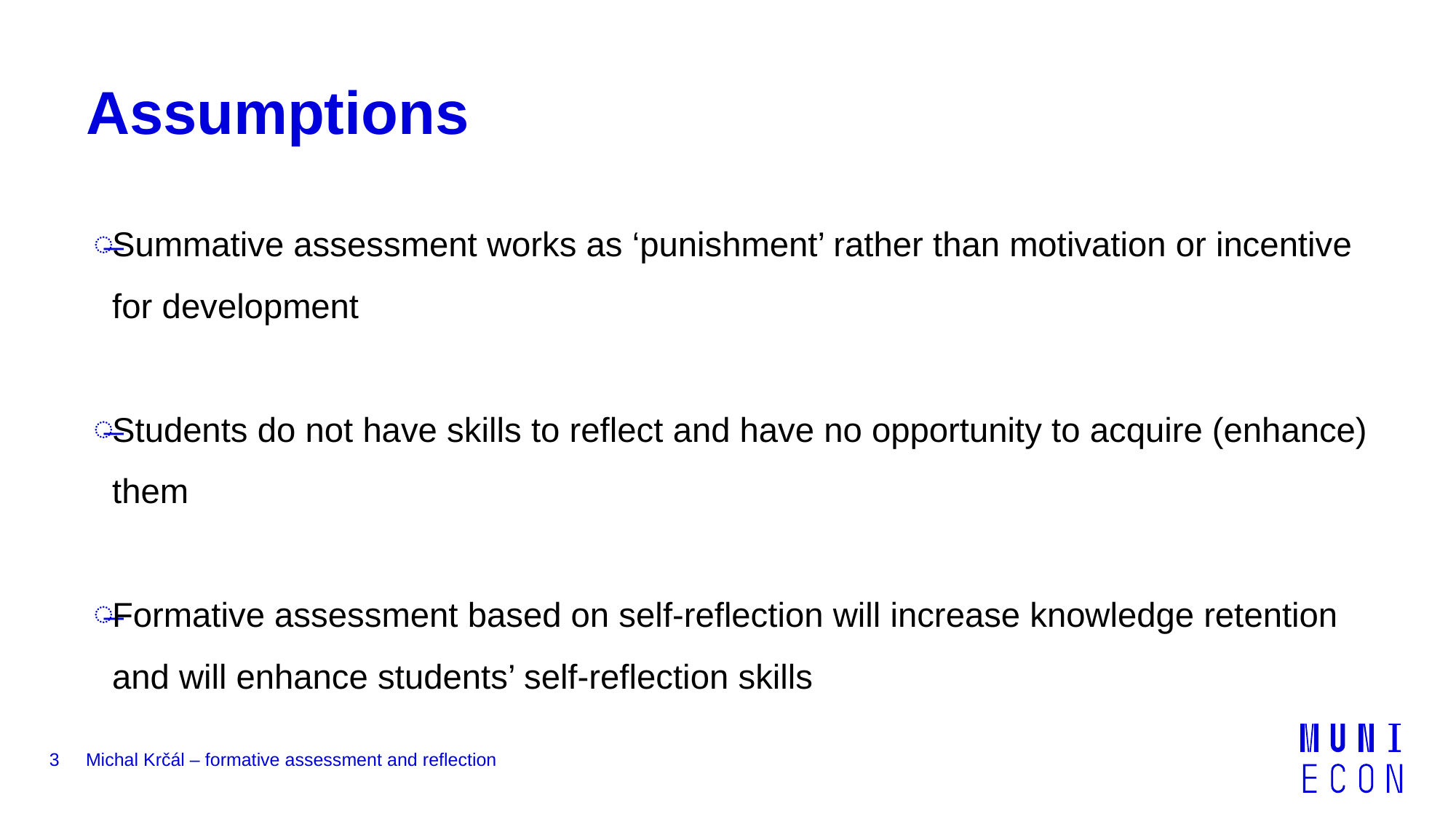

# Assumptions
Summative assessment works as ‘punishment’ rather than motivation or incentive for development

Students do not have skills to reflect and have no opportunity to acquire (enhance) them

Formative assessment based on self-reflection will increase knowledge retention and will enhance students’ self-reflection skills

3
Michal Krčál – formative assessment and reflection